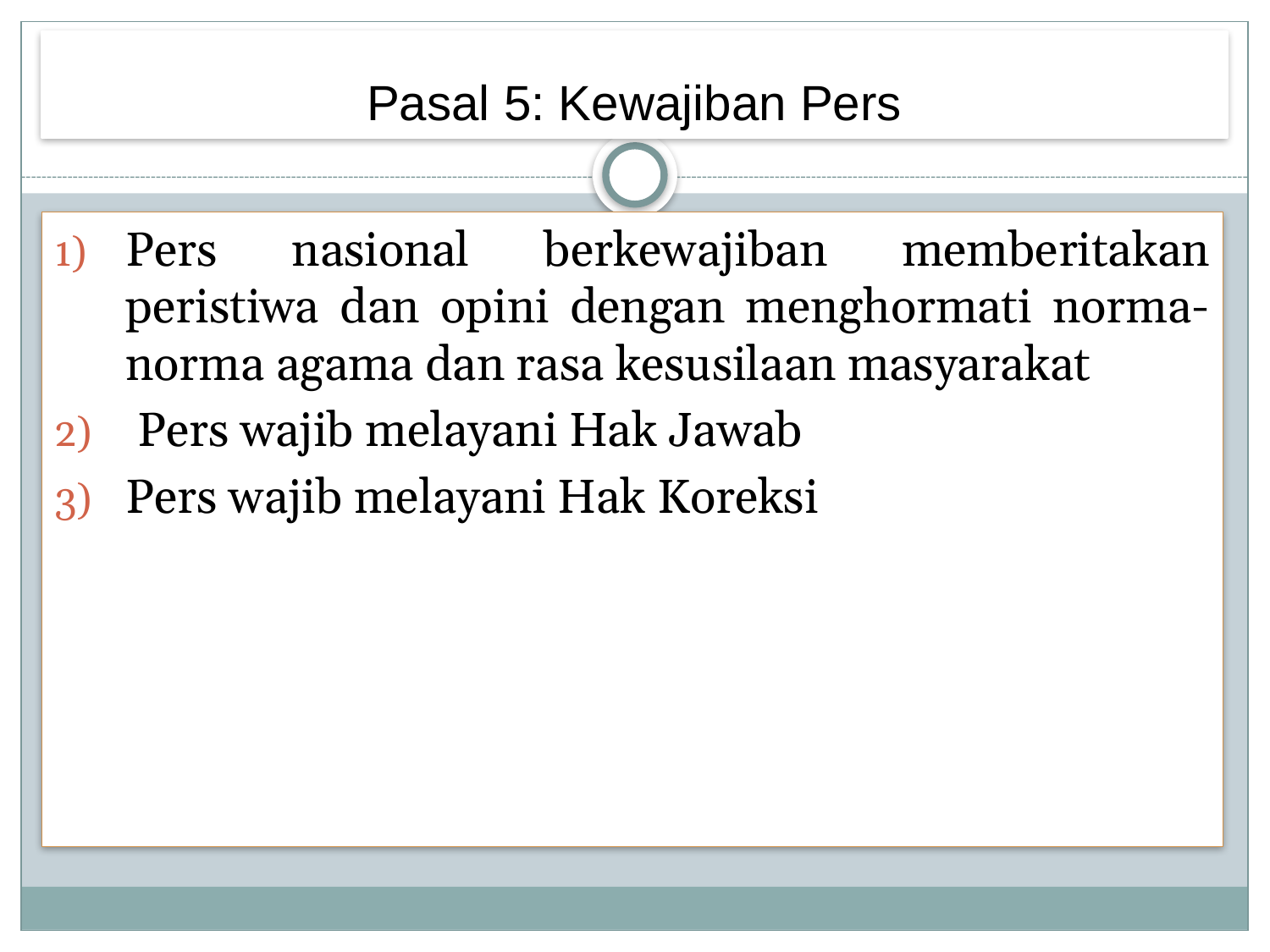

# Pasal 5: Kewajiban Pers
Pers nasional berkewajiban memberitakan peristiwa dan opini dengan menghormati norma-norma agama dan rasa kesusilaan masyarakat
 Pers wajib melayani Hak Jawab
Pers wajib melayani Hak Koreksi